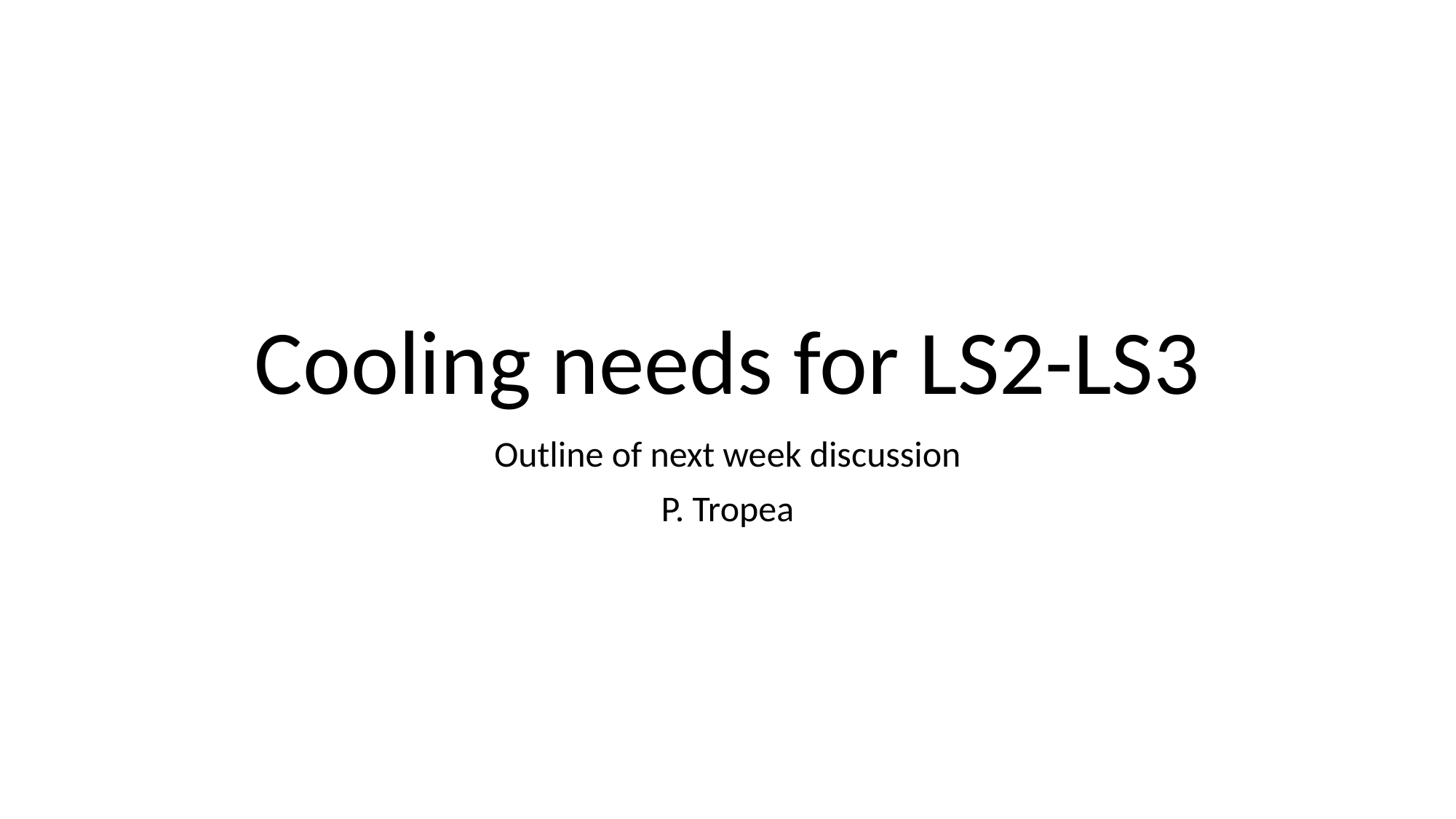

# Cooling needs for LS2-LS3
Outline of next week discussion
P. Tropea